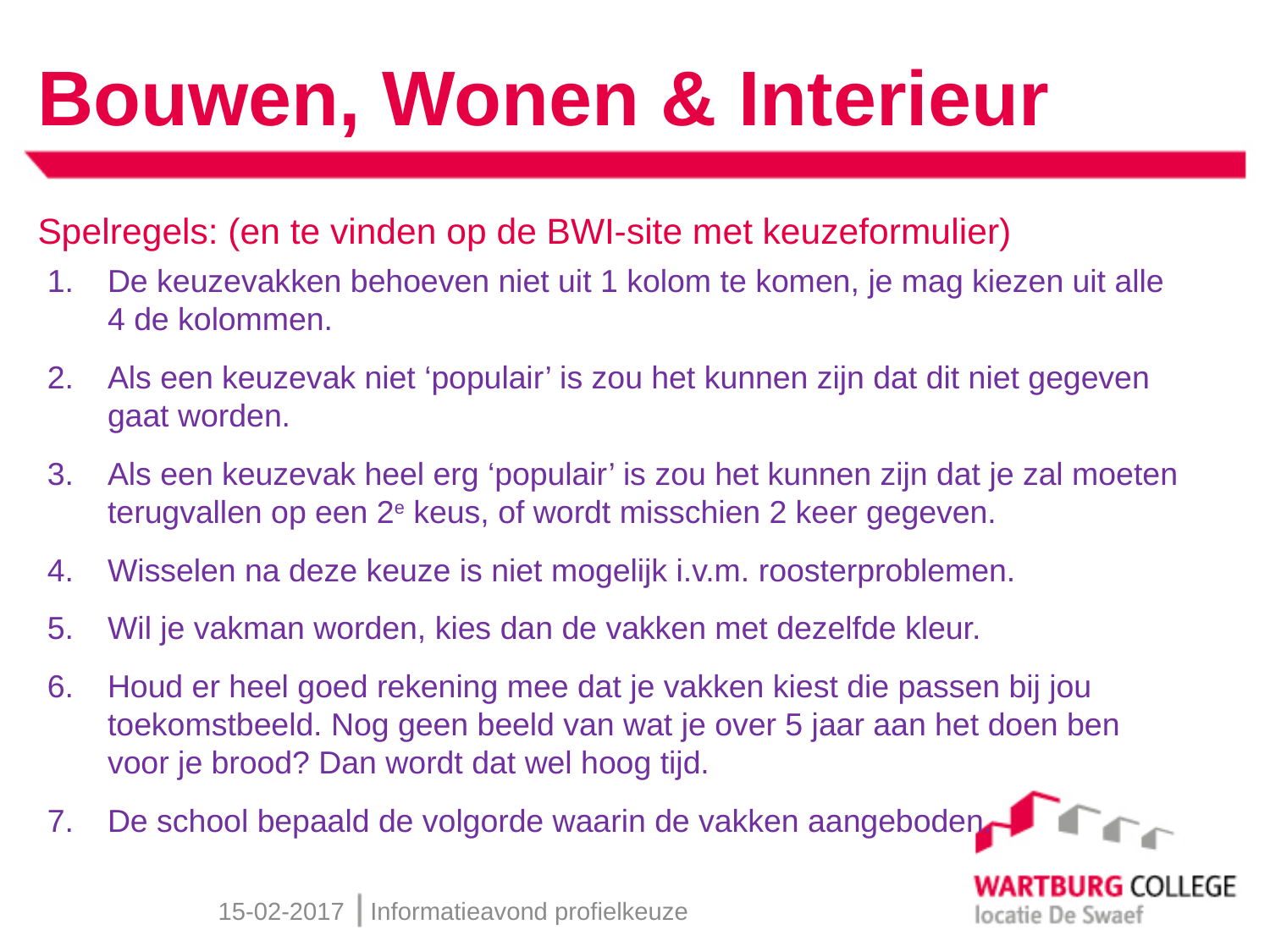

# Bouwen, Wonen & Interieur
Spelregels: (en te vinden op de BWI-site met keuzeformulier)
De keuzevakken behoeven niet uit 1 kolom te komen, je mag kiezen uit alle 4 de kolommen.
Als een keuzevak niet ‘populair’ is zou het kunnen zijn dat dit niet gegeven gaat worden.
Als een keuzevak heel erg ‘populair’ is zou het kunnen zijn dat je zal moeten terugvallen op een 2e keus, of wordt misschien 2 keer gegeven.
Wisselen na deze keuze is niet mogelijk i.v.m. roosterproblemen.
Wil je vakman worden, kies dan de vakken met dezelfde kleur.
Houd er heel goed rekening mee dat je vakken kiest die passen bij jou toekomstbeeld. Nog geen beeld van wat je over 5 jaar aan het doen ben voor je brood? Dan wordt dat wel hoog tijd.
De school bepaald de volgorde waarin de vakken aangeboden.

15-02-2017
Informatieavond profielkeuze